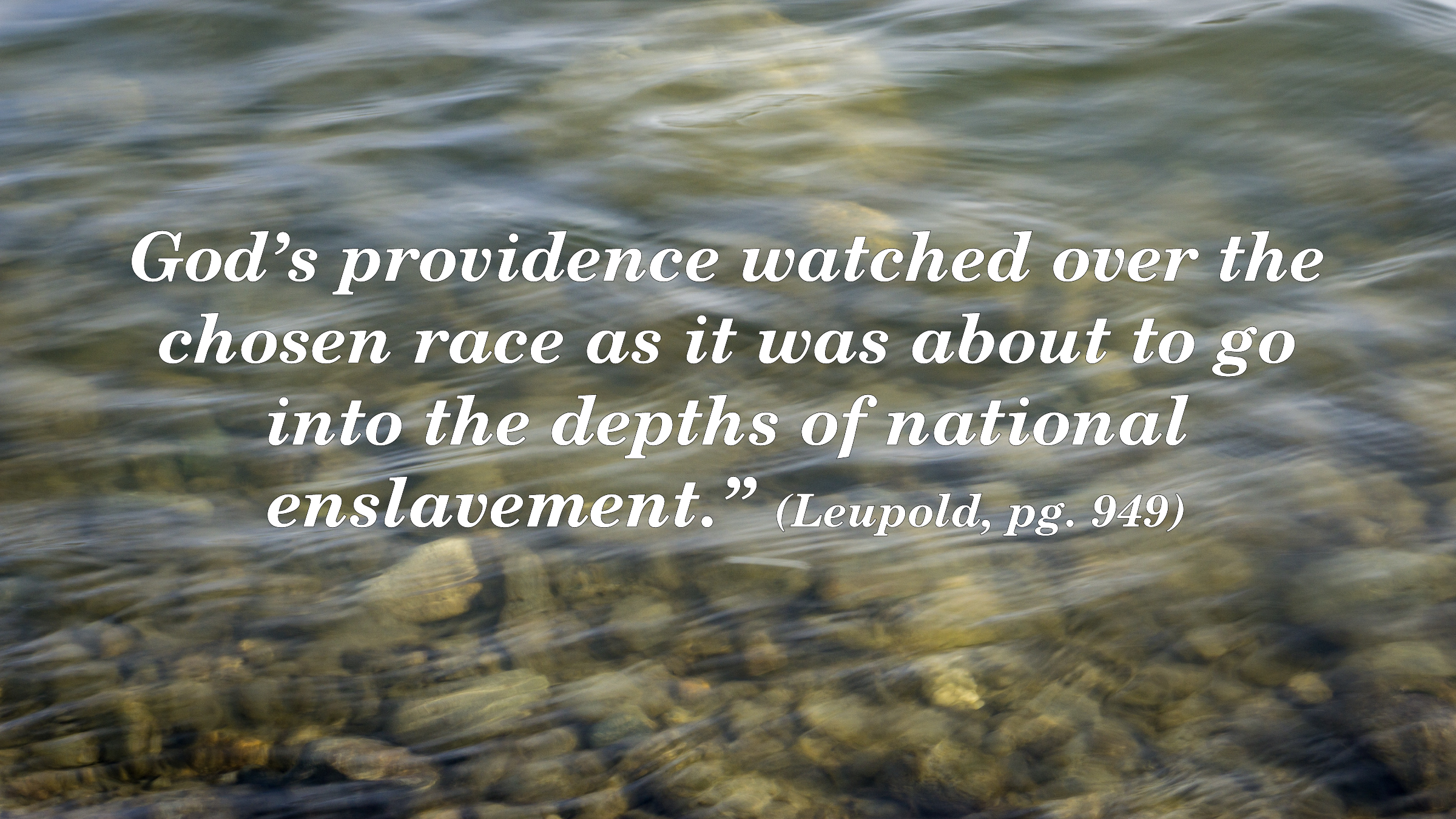

# God’s providence watched over the chosen race as it was about to go into the depths of national enslavement.” (Leupold, pg. 949)